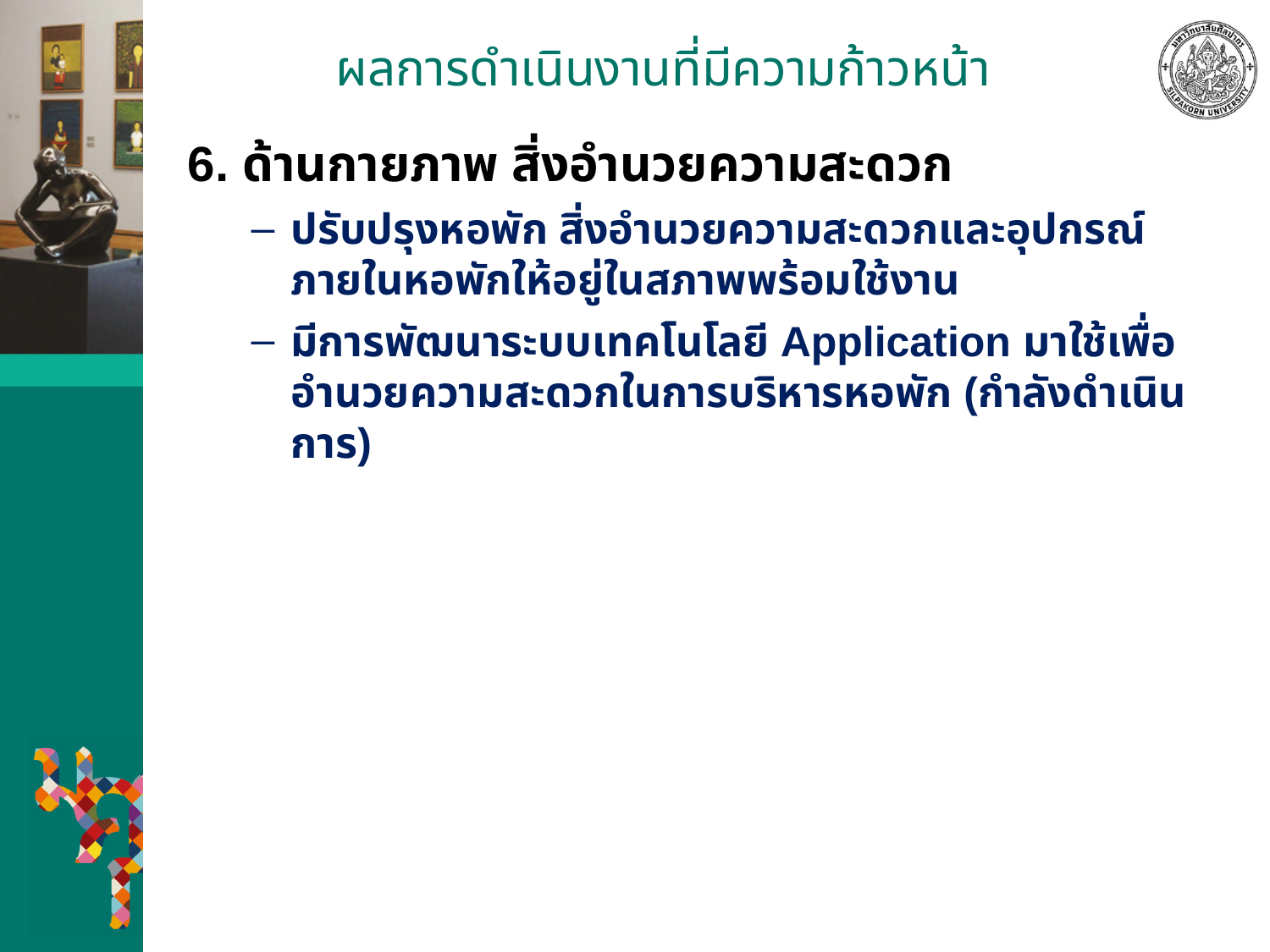

# ผลการดำเนินงานที่มีความก้าวหน้า
6. ด้านกายภาพ สิ่งอำนวยความสะดวก
ปรับปรุงหอพัก สิ่งอำนวยความสะดวกและอุปกรณ์ภายในหอพักให้อยู่ในสภาพพร้อมใช้งาน
มีการพัฒนาระบบเทคโนโลยี Application มาใช้เพื่ออำนวยความสะดวกในการบริหารหอพัก (กำลังดำเนินการ)